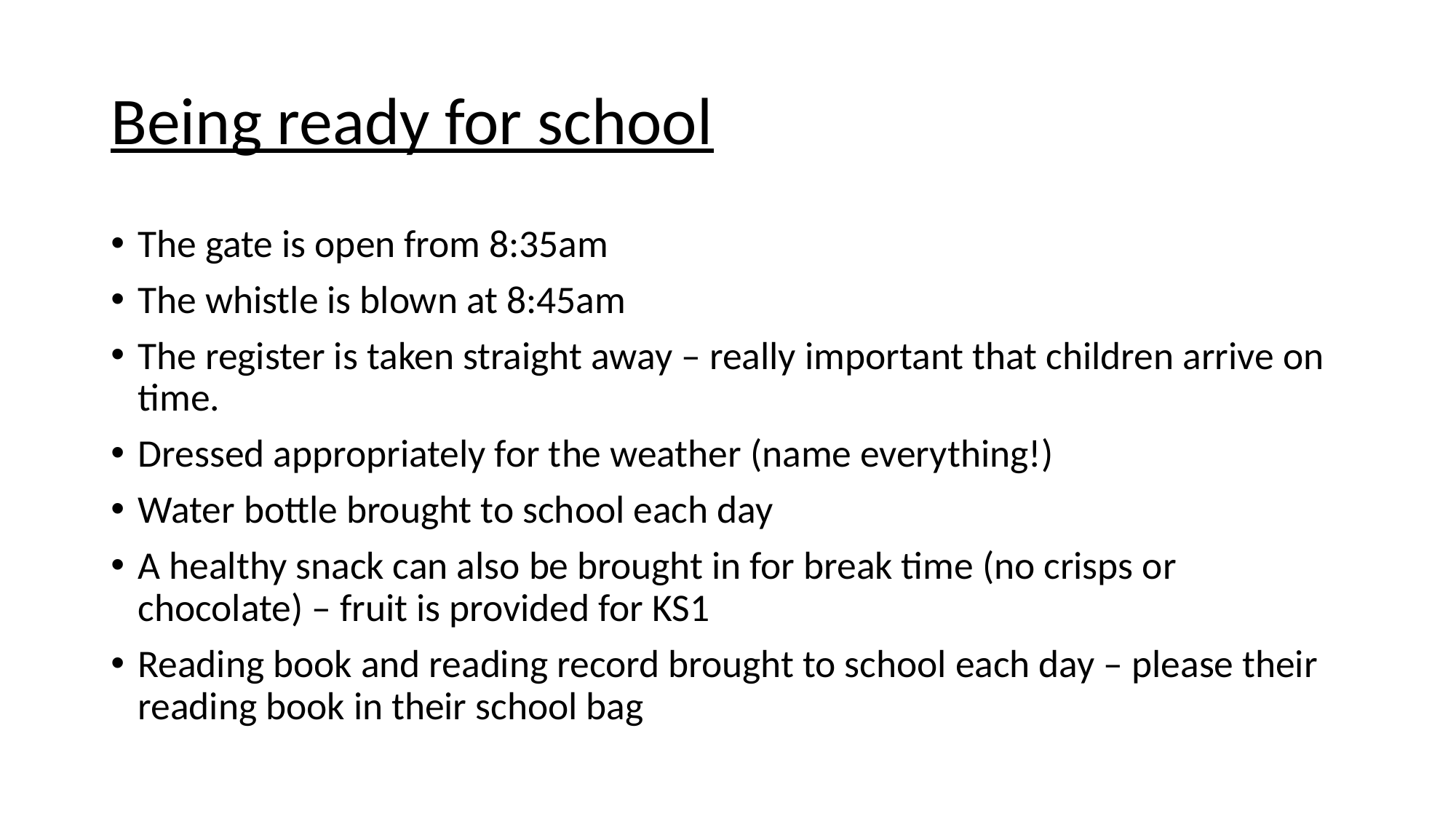

# Being ready for school
The gate is open from 8:35am
The whistle is blown at 8:45am
The register is taken straight away – really important that children arrive on time.
Dressed appropriately for the weather (name everything!)
Water bottle brought to school each day
A healthy snack can also be brought in for break time (no crisps or chocolate) – fruit is provided for KS1
Reading book and reading record brought to school each day – please their reading book in their school bag